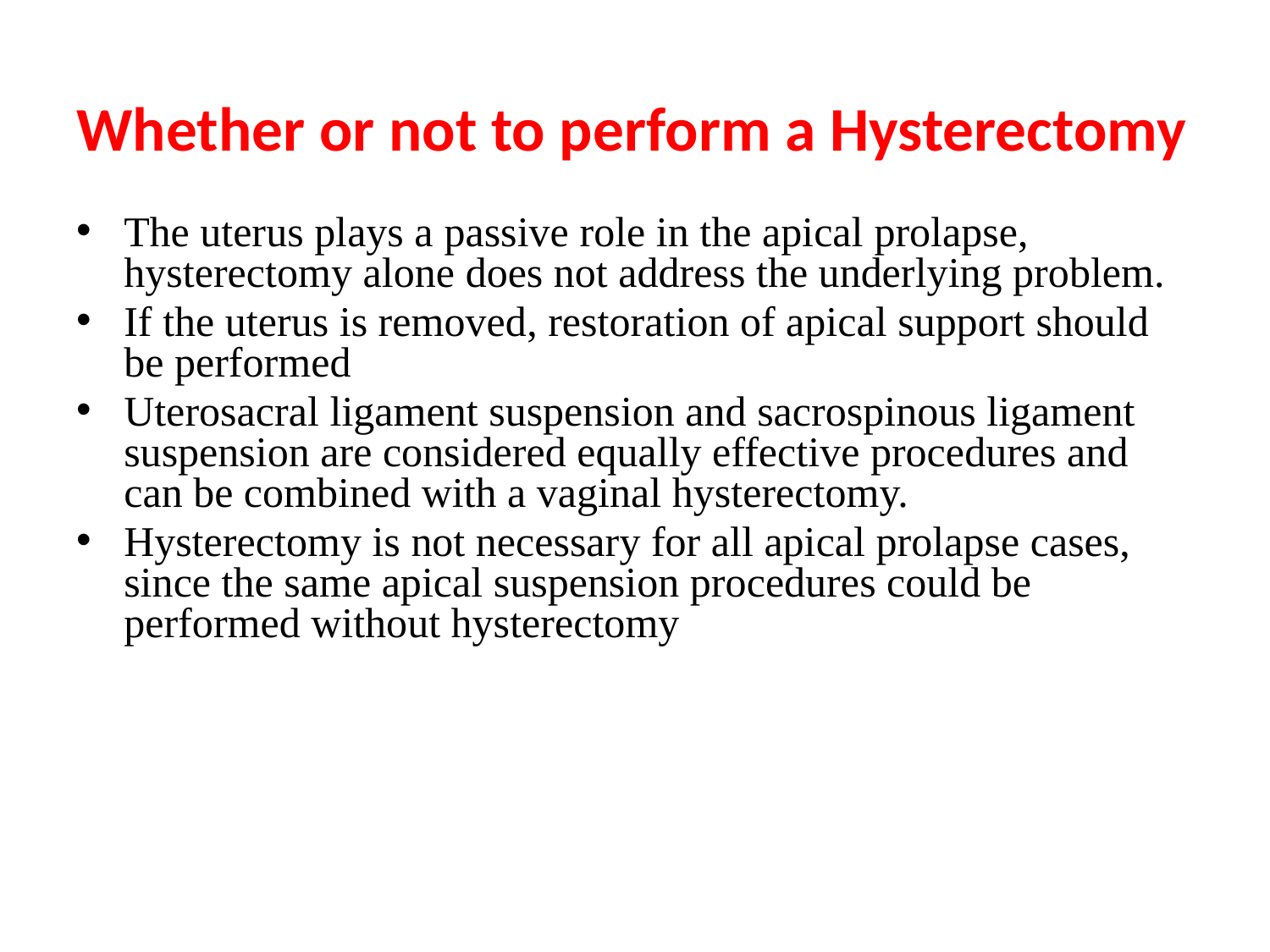

# Whether or not to perform a Hysterectomy
The uterus plays a passive role in the apical prolapse,  hysterectomy alone does not address the underlying problem.
If the uterus is removed, restoration of apical support should be performed
Uterosacral ligament suspension and sacrospinous ligament suspension are considered equally effective procedures and can be combined with a vaginal hysterectomy.
Hysterectomy is not necessary for all apical prolapse cases, since the same apical suspension procedures could be performed without hysterectomy